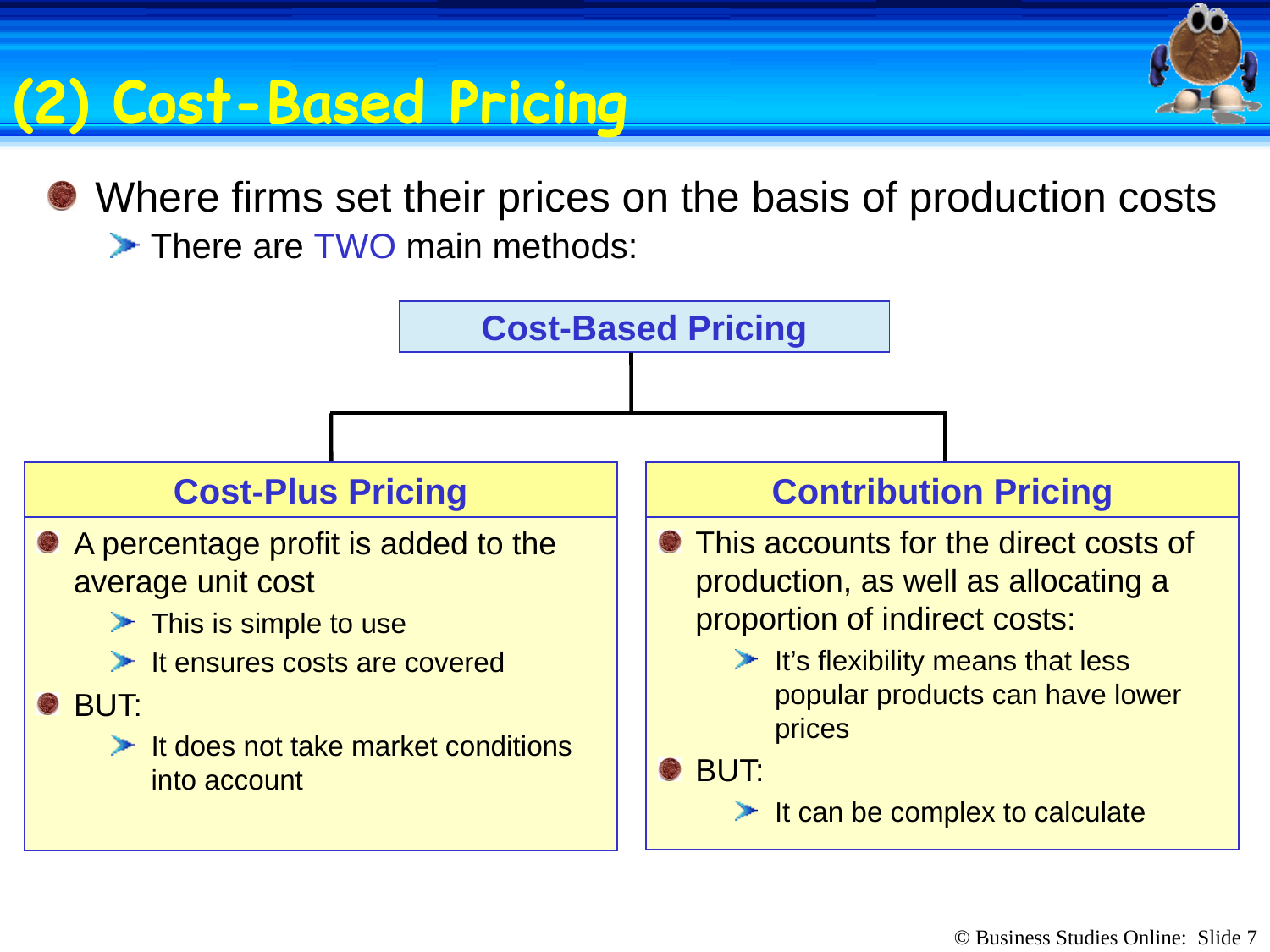

(2) Cost-Based Pricing
Where firms set their prices on the basis of production costs
There are TWO main methods:
Cost-Based Pricing

Cost-Plus Pricing
Contribution Pricing
This accounts for the direct costs of production, as well as allocating a proportion of indirect costs:
It’s flexibility means that less popular products can have lower prices
BUT:
It can be complex to calculate
A percentage profit is added to the average unit cost
This is simple to use
It ensures costs are covered
BUT:
It does not take market conditions into account